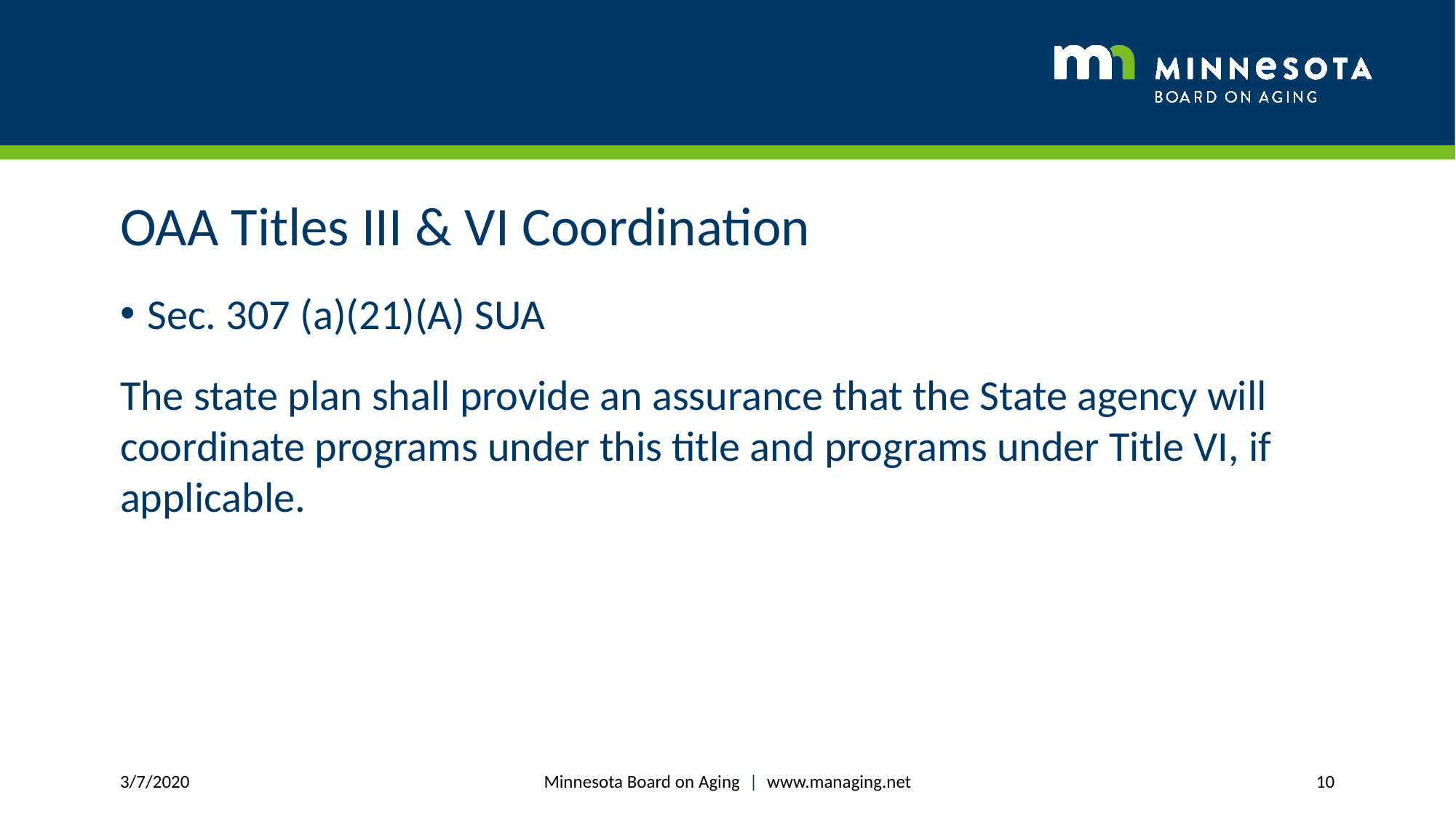

{Hidden
OAA Titles III & VI Coordination
Sec. 307 (a)(21)(A) SUA
The state plan shall provide an assurance that the State agency will coordinate programs under this title and programs under Title VI, if applicable.

Minnesota Board on Aging | www.managing.net
3/7/2020
10